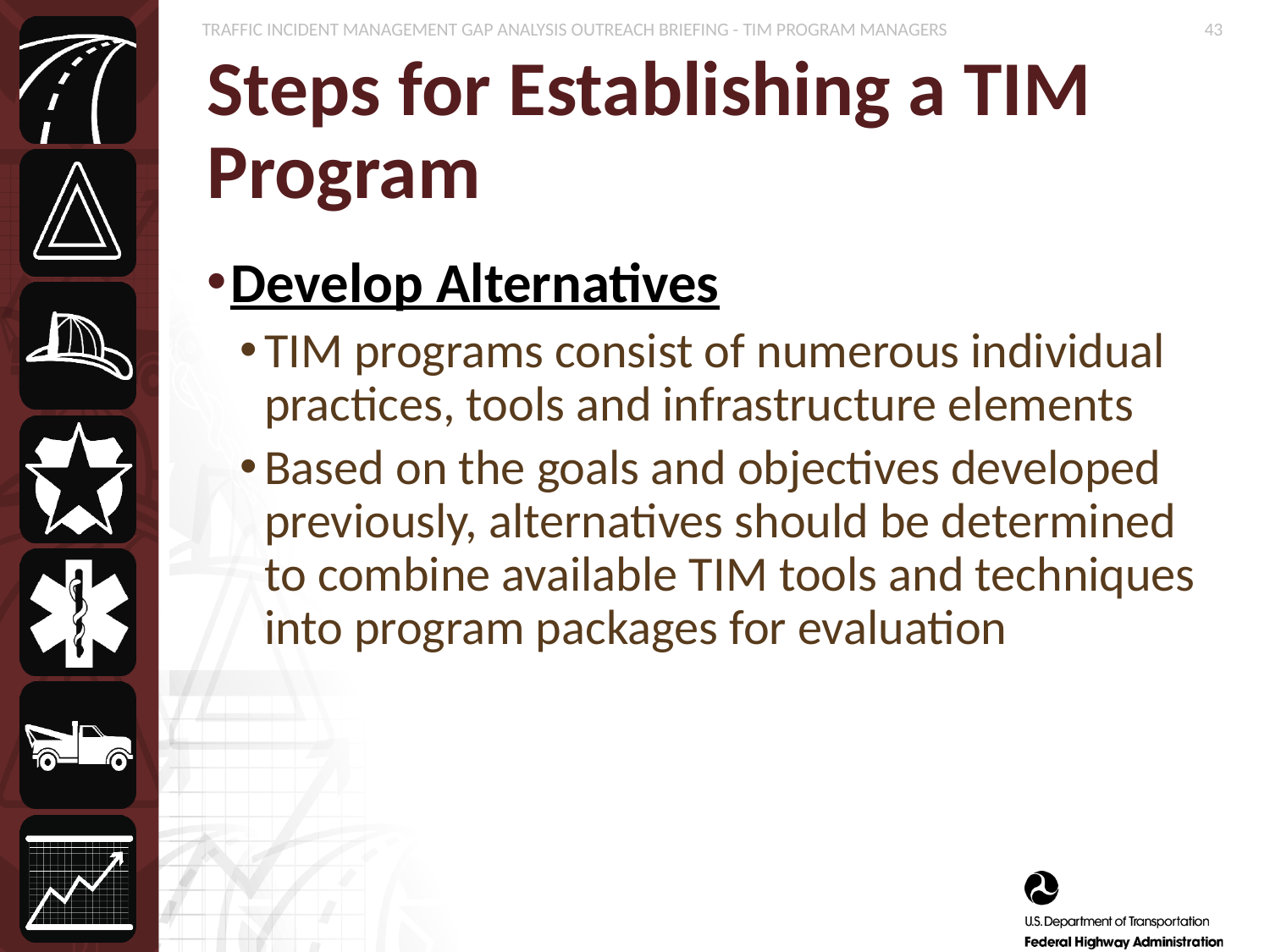

# Steps for Establishing a TIM Program
Develop Alternatives
TIM programs consist of numerous individual practices, tools and infrastructure elements
Based on the goals and objectives developed previously, alternatives should be determined to combine available TIM tools and techniques into program packages for evaluation